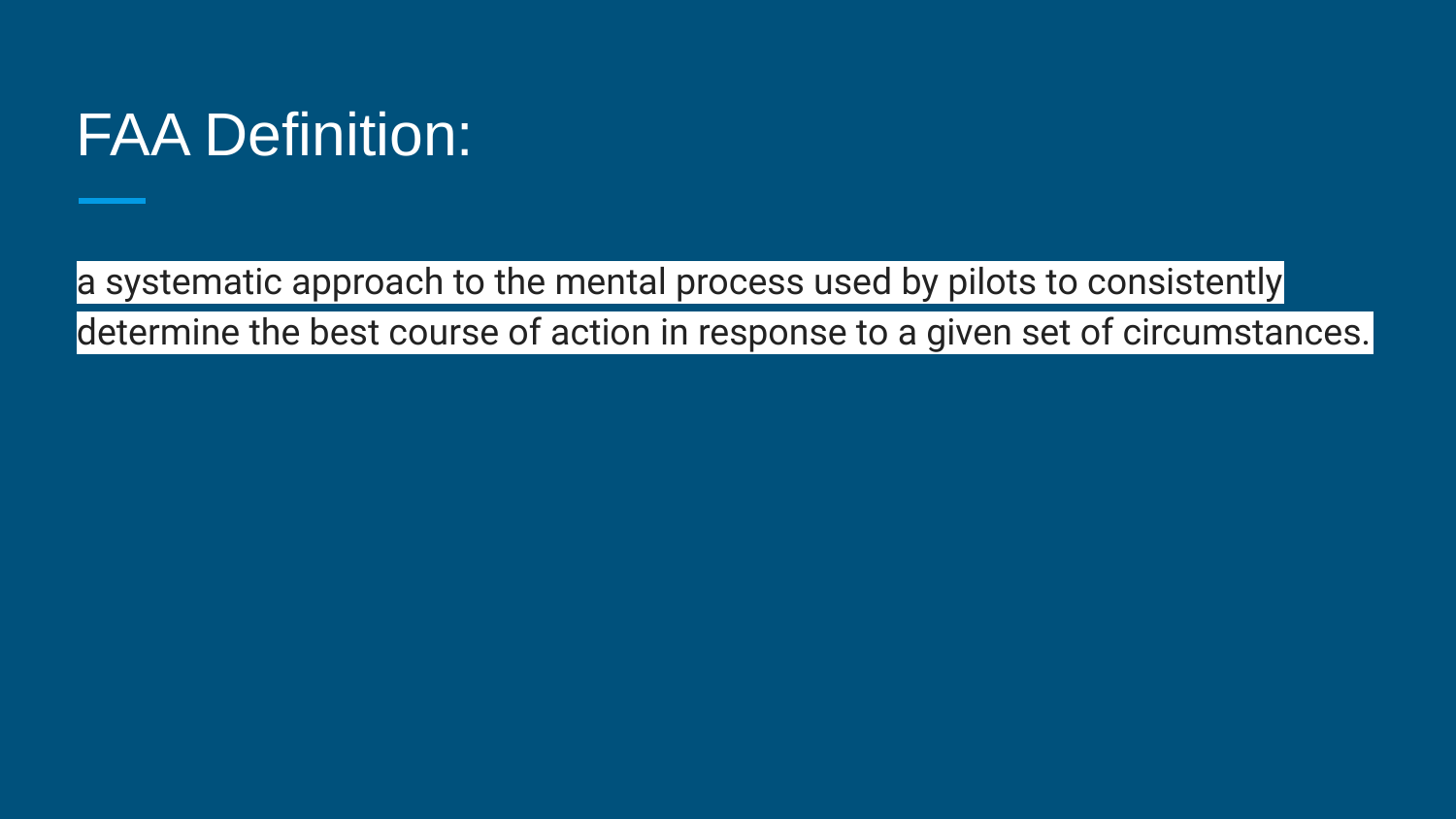

# FAA Definition:
a systematic approach to the mental process used by pilots to consistently determine the best course of action in response to a given set of circumstances.